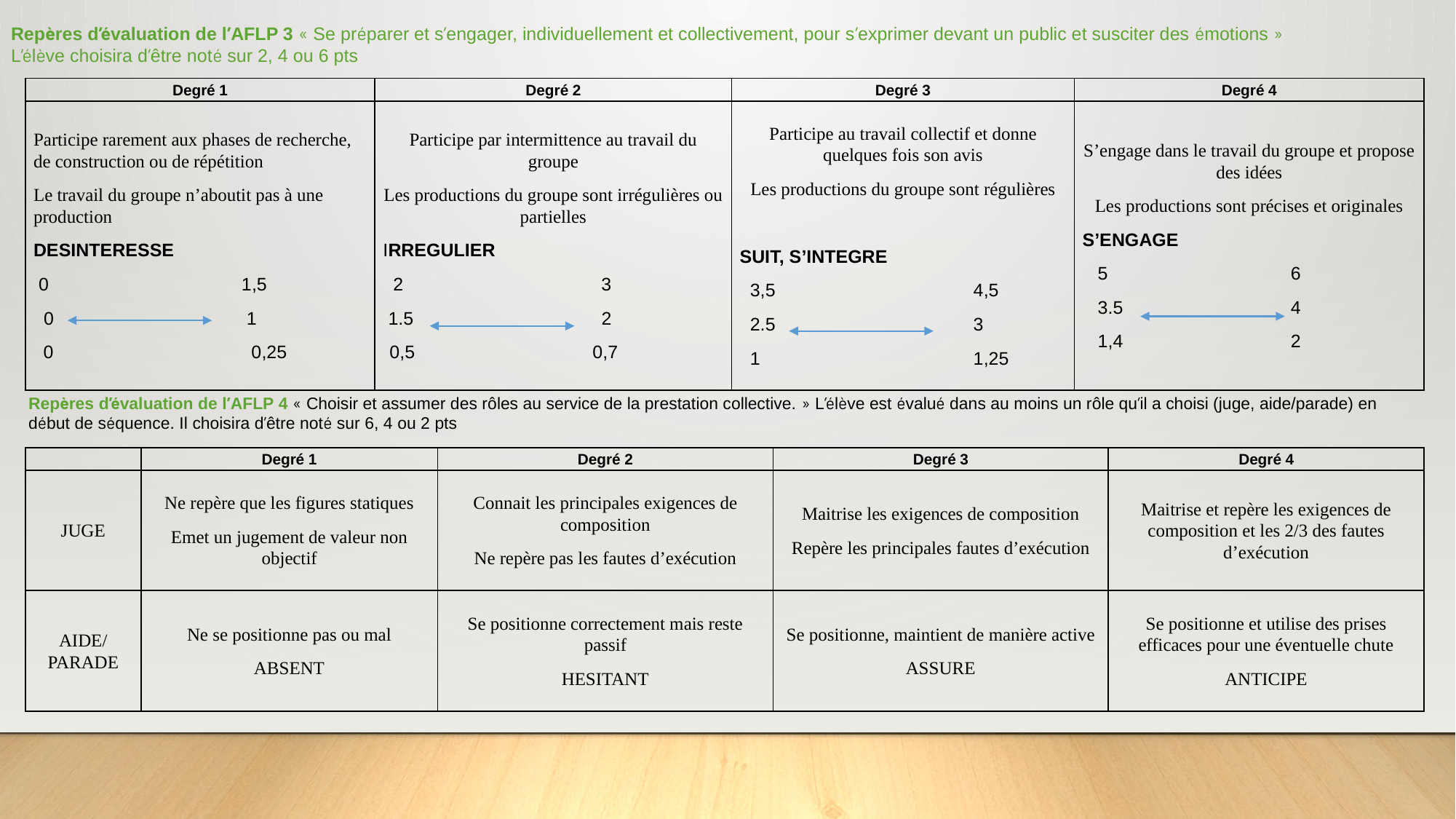

Repères d’évaluation de l’AFLP 3 « Se préparer et s’engager, individuellement et collectivement, pour s’exprimer devant un public et susciter des émotions »
L’élève choisira d’être noté sur 2, 4 ou 6 pts
| Degré 1 | Degré 2 | Degré 3 | Degré 4 |
| --- | --- | --- | --- |
| Participe rarement aux phases de recherche, de construction ou de répétition Le travail du groupe n’aboutit pas à une production DESINTERESSE 0 1,5 0 1 0 0,25 | Participe par intermittence au travail du groupe Les productions du groupe sont irrégulières ou partielles IRREGULIER 2 3 1.5 2 0,5 0,7 | Participe au travail collectif et donne quelques fois son avis Les productions du groupe sont régulières   SUIT, S’INTEGRE 3,5 4,5 2.5 3 1 1,25 | S’engage dans le travail du groupe et propose des idées Les productions sont précises et originales S’ENGAGE 5 6 3.5 4 1,4 2 |
Repères d’évaluation de l’AFLP 4 « Choisir et assumer des rôles au service de la prestation collective. » L’élève est évalué dans au moins un rôle qu’il a choisi (juge, aide/parade) en début de séquence. Il choisira d’être noté sur 6, 4 ou 2 pts

|  | Degré 1 | Degré 2 | Degré 3 | Degré 4 |
| --- | --- | --- | --- | --- |
| JUGE | Ne repère que les figures statiques Emet un jugement de valeur non objectif | Connait les principales exigences de composition Ne repère pas les fautes d’exécution | Maitrise les exigences de composition Repère les principales fautes d’exécution | Maitrise et repère les exigences de composition et les 2/3 des fautes d’exécution |
| AIDE/PARADE | Ne se positionne pas ou mal ABSENT | Se positionne correctement mais reste passif HESITANT | Se positionne, maintient de manière active ASSURE | Se positionne et utilise des prises efficaces pour une éventuelle chute ANTICIPE |